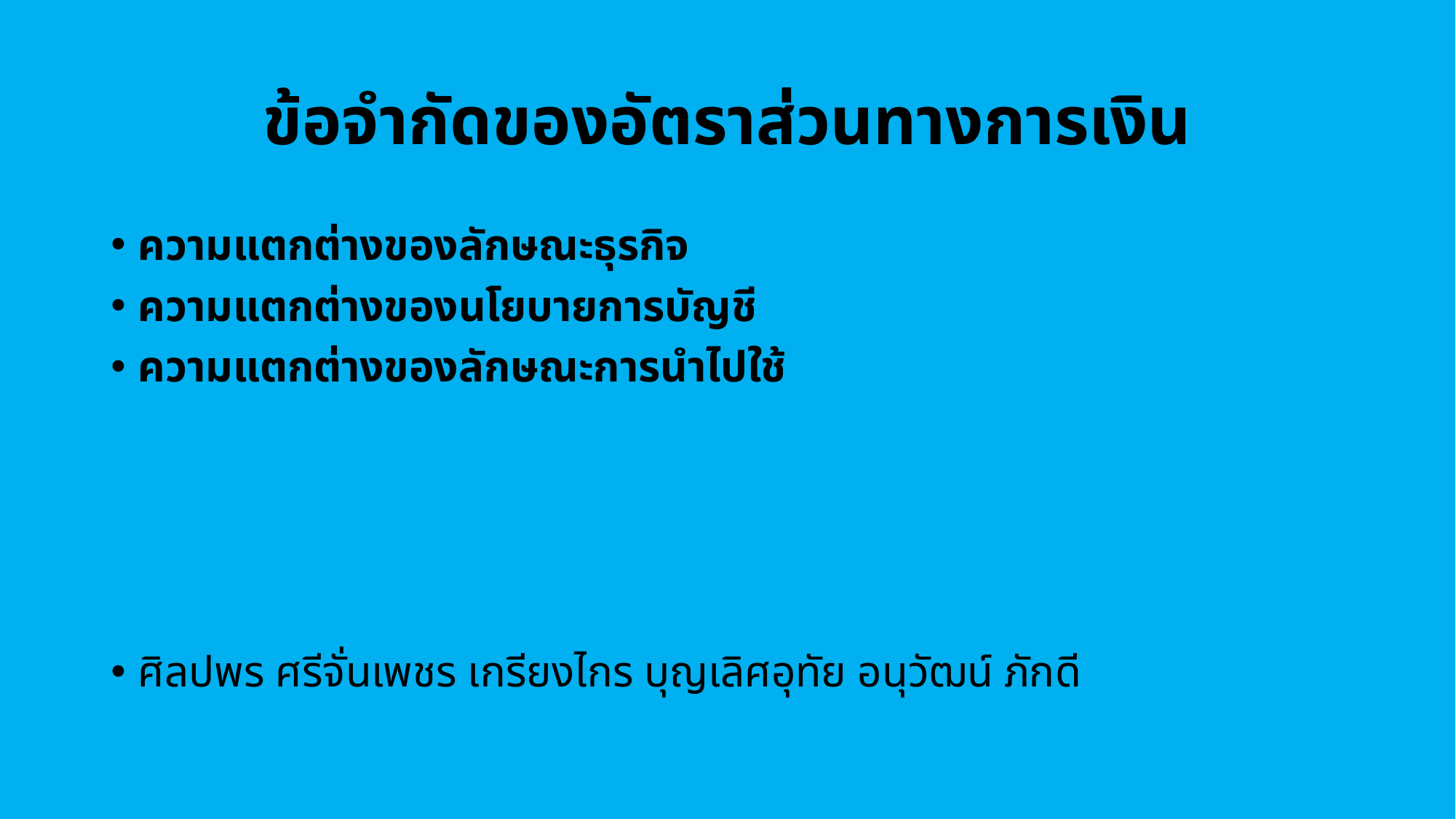

# ข้อจำกัดของอัตราส่วนทางการเงิน
ความแตกต่างของลักษณะธุรกิจ
ความแตกต่างของนโยบายการบัญชี
ความแตกต่างของลักษณะการนำไปใช้

ศิลปพร ศรีจั่นเพชร เกรียงไกร บุญเลิศอุทัย อนุวัฒน์ ภักดี